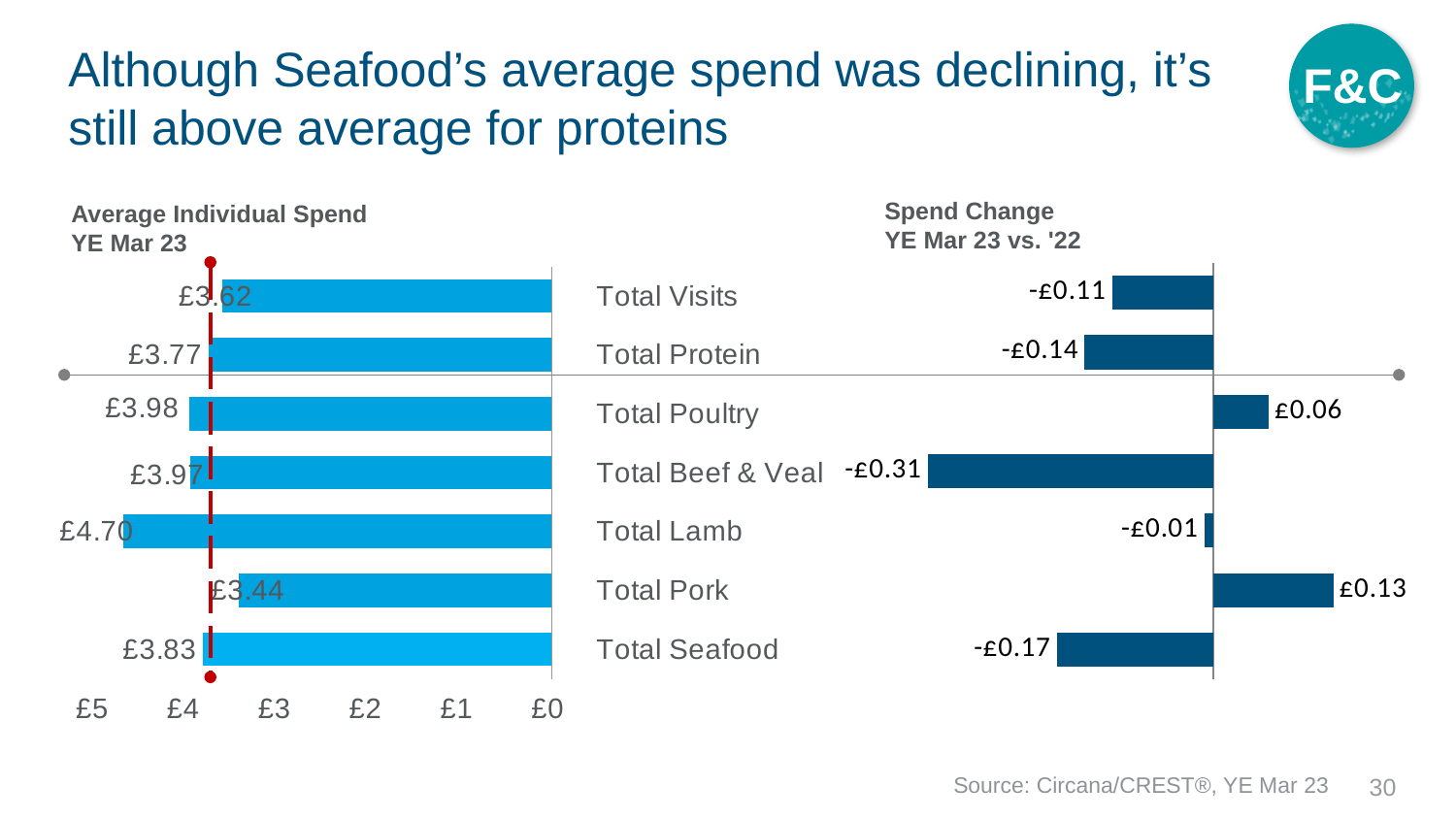

F&C
# Although Seafood’s average spend was declining, it’s still above average for proteins
Spend Change
YE Mar 23 vs. '22
Average Individual Spend
YE Mar 23

### Chart

| Category | Avg Tckts |
|---|---|
|     Total Visits | 3.62 |
|     Total Protein | 3.77 |
|     Total Poultry | 3.98 |
|     Total Beef & Veal | 3.97 |
|     Total Lamb | 4.7 |
|     Total Pork | 3.44 |
|     Total Seafood | 3.83 |

### Chart

| Category | Spd Chg |
|---|---|
|     Total Visits | -0.10999999999999988 |
|     Total Protein | -0.14000000000000012 |
|     Total Poultry | 0.06000000000000005 |
|     Total Beef & Veal | -0.31000000000000005 |
|     Total Lamb | -0.009999999999999787 |
|     Total Pork | 0.1299999999999999 |
|     Total Seafood | -0.16999999999999993 |
Source: Circana/CREST®, YE Mar 23
30